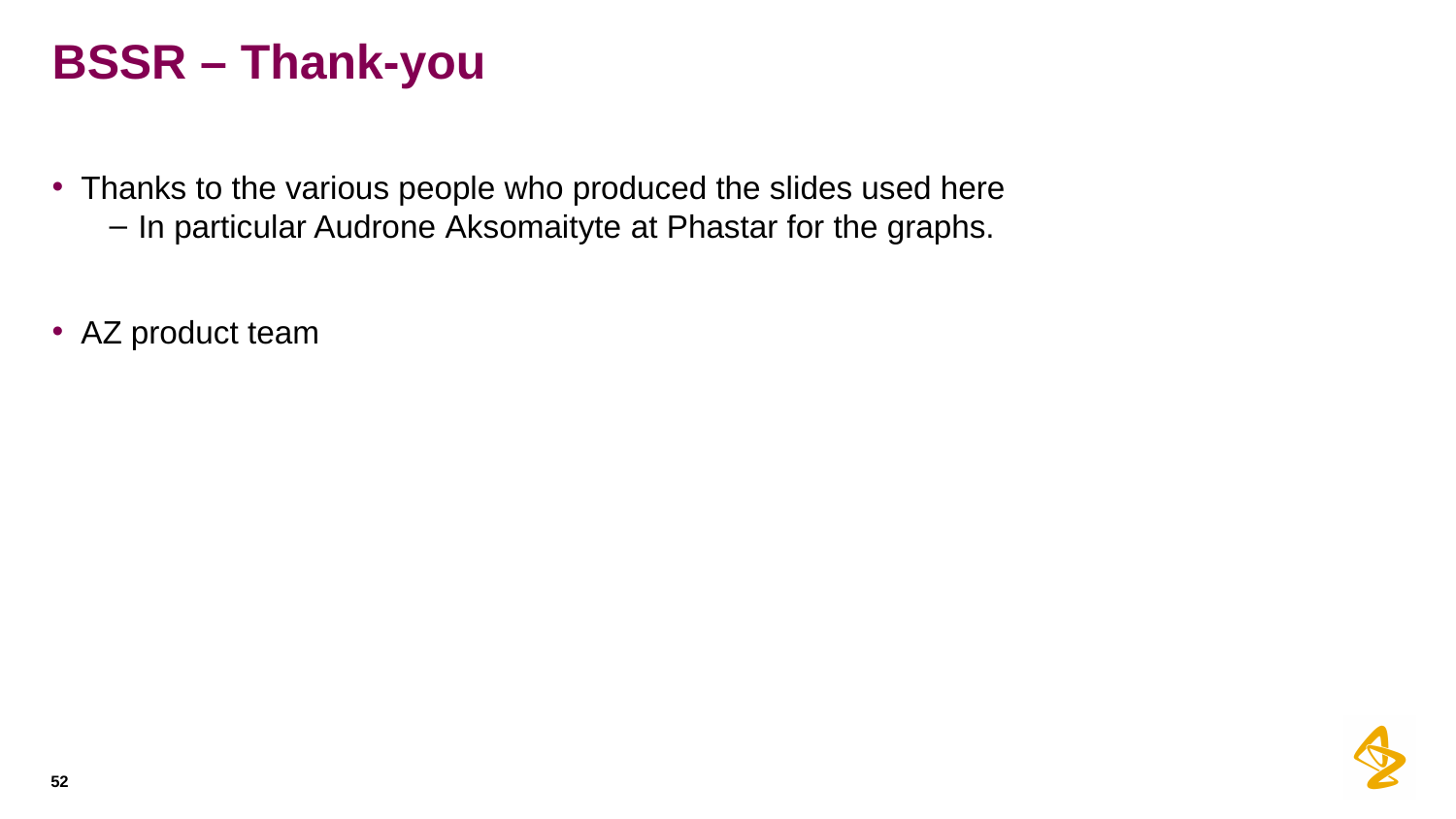

# BSSR – Thank-you
Thanks to the various people who produced the slides used here
In particular Audrone Aksomaityte at Phastar for the graphs.

AZ product team

52